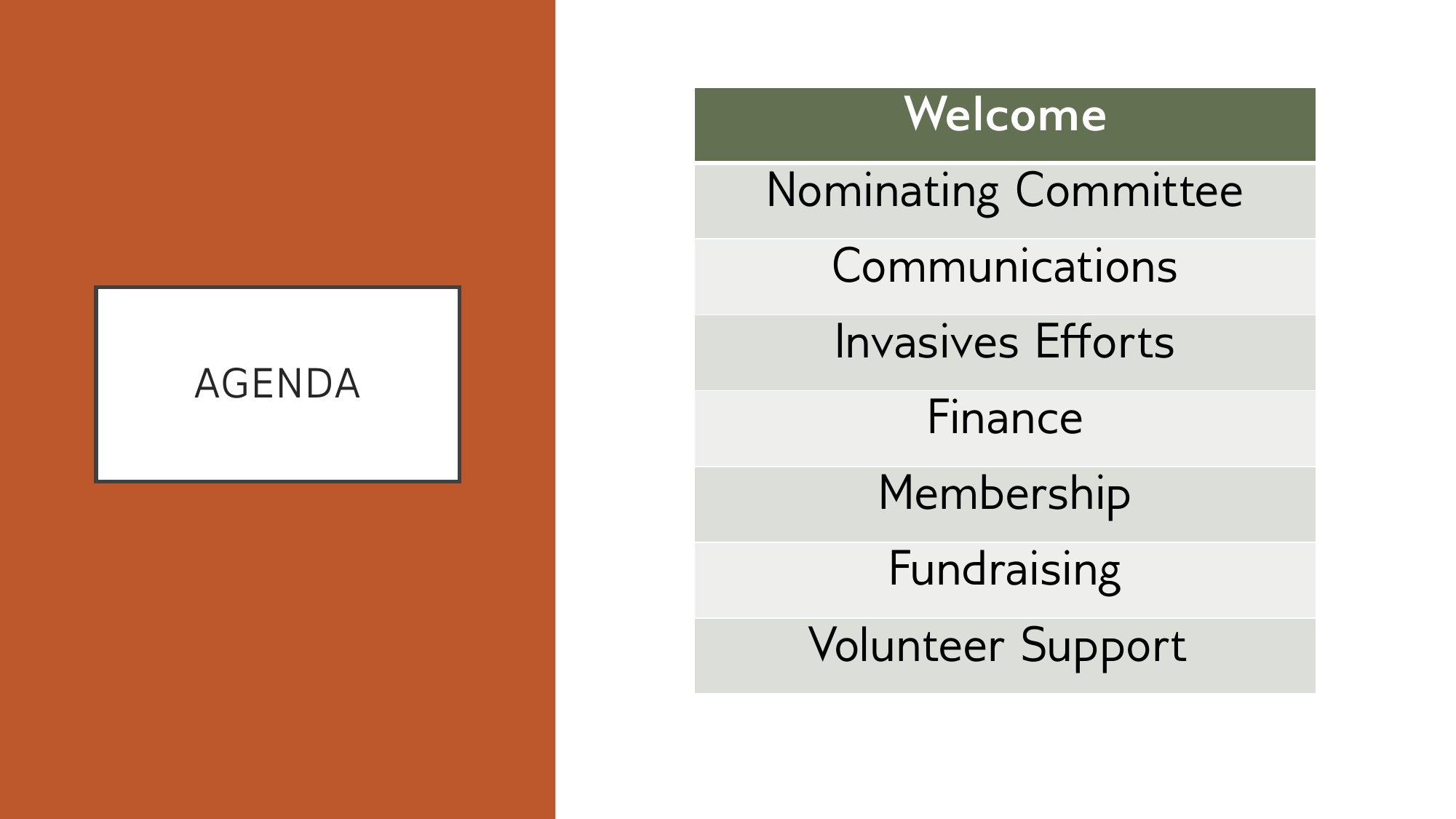

| Welcome |
| --- |
| Nominating Committee |
| Communications |
| Invasives Efforts |
| Finance |
| Membership |
| Fundraising |
| Volunteer Support |
# Agenda